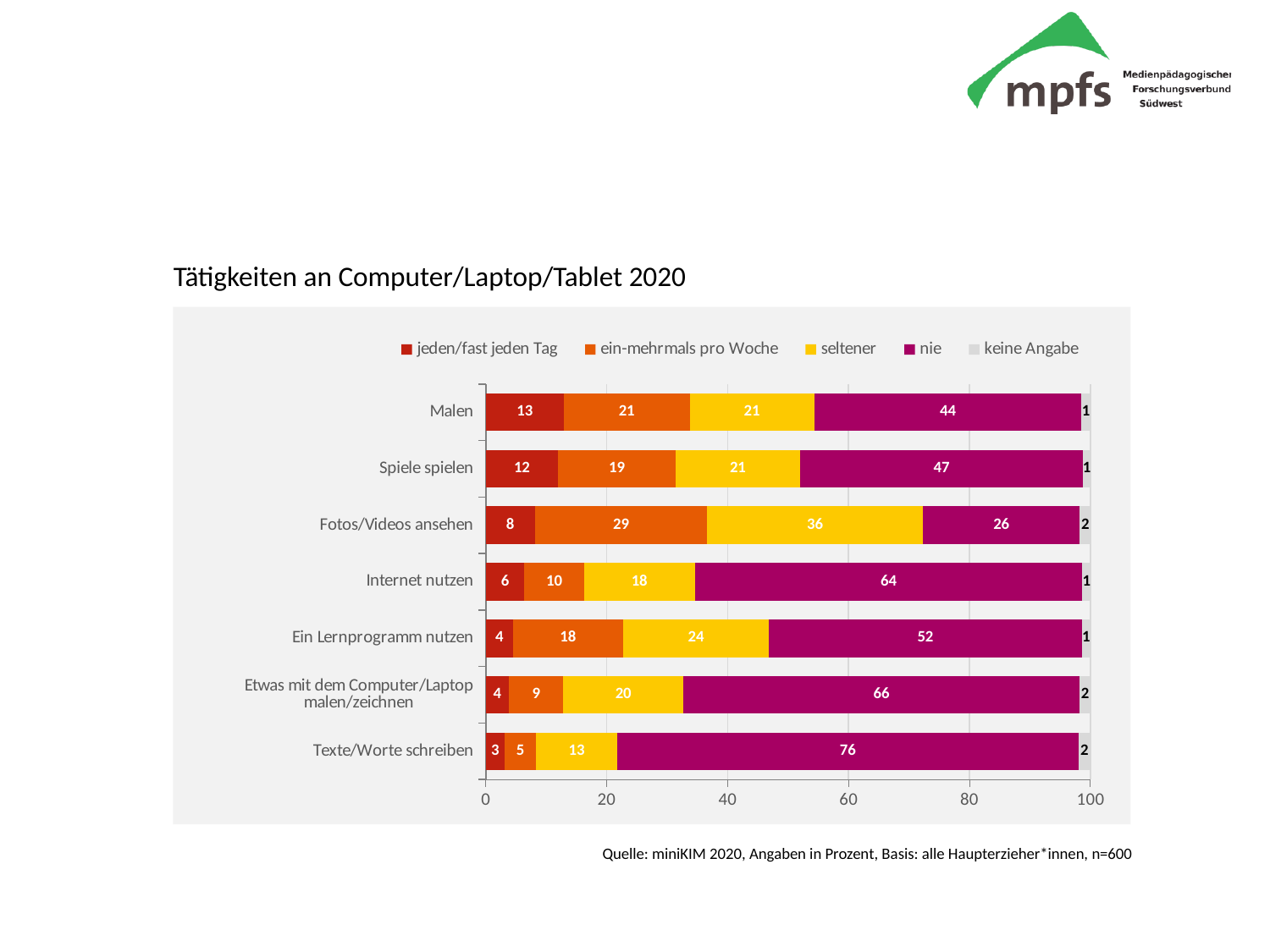

# Tätigkeiten an Computer/Laptop/Tablet 2020

### Chart

| Category | jeden/fast jeden Tag | ein-mehrmals pro Woche | seltener | nie | keine Angabe |
|---|---|---|---|---|---|
| Texte/Worte schreiben | 3.11 | 5.23 | 13.37 | 76.29 | 2.0 |
| Etwas mit dem Computer/Laptop malen/zeichnen | 3.85 | 8.99 | 19.8 | 65.56 | 1.82 |
| Ein Lernprogramm nutzen | 4.45 | 18.29 | 24.08 | 51.77 | 1.41 |
| Internet nutzen | 6.38 | 9.86 | 18.34 | 64.1 | 1.32 |
| Fotos/Videos ansehen | 8.1 | 28.52 | 35.65 | 25.98 | 1.76 |
| Spiele spielen | 11.94 | 19.46 | 20.56 | 46.81 | 1.23 |
| Malen | 12.92 | 20.8 | 20.62 | 44.17 | 1.49 |
Quelle: miniKIM 2020, Angaben in Prozent, Basis: alle Haupterzieher*innen, n=600